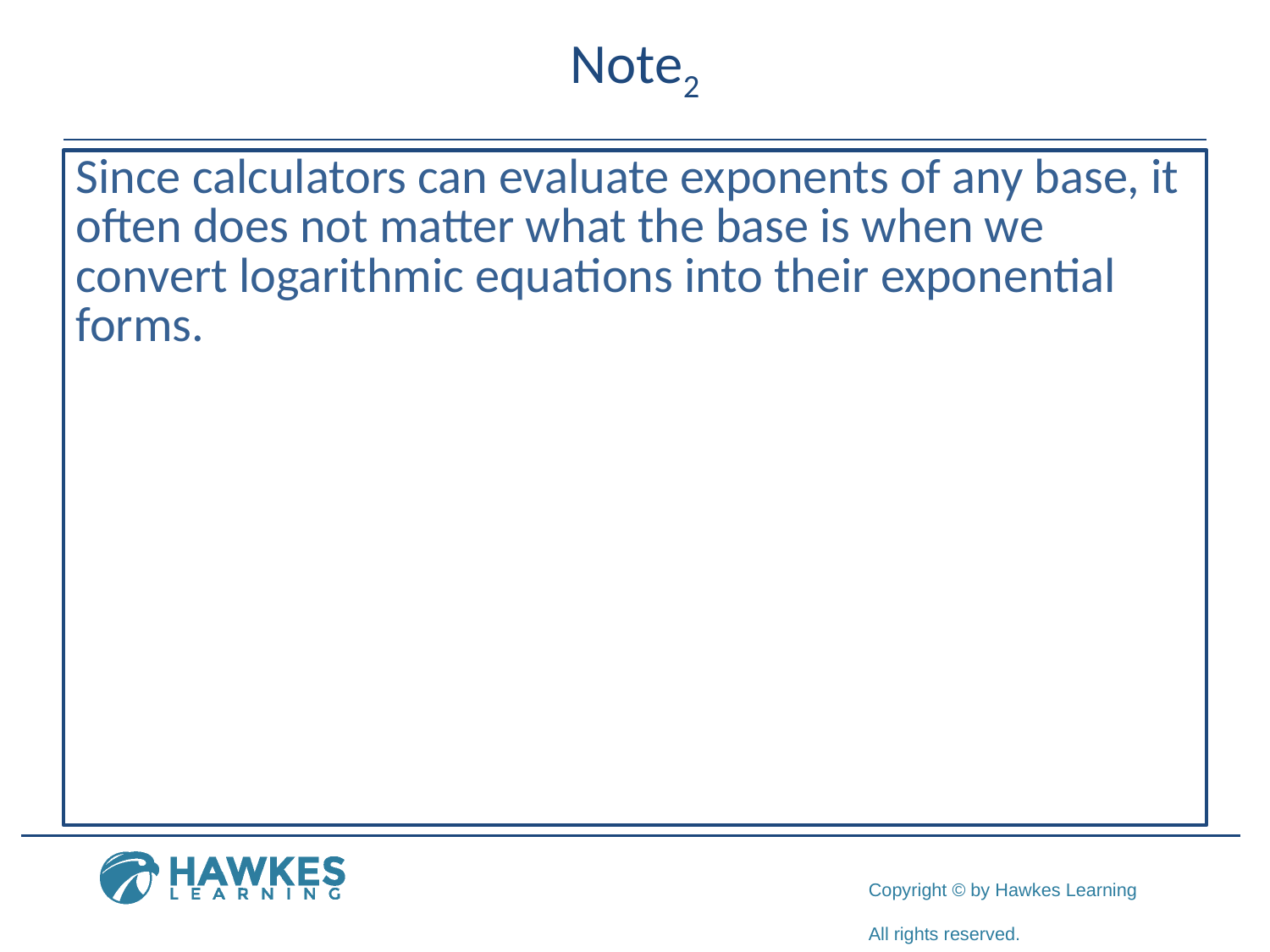

# Note2
Since calculators can evaluate exponents of any base, it often does not matter what the base is when we convert logarithmic equations into their exponential forms.